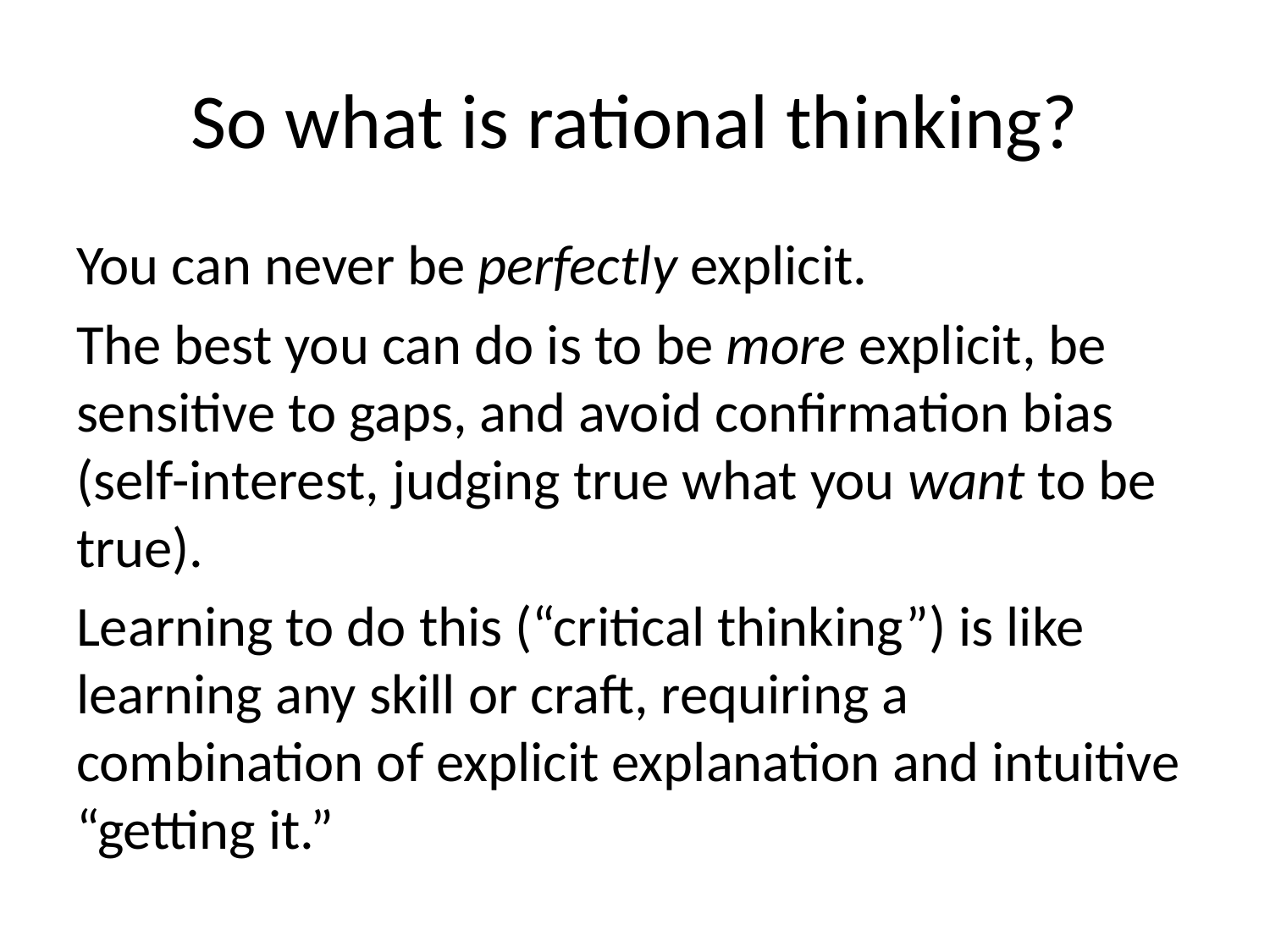

# So what is rational thinking?
You can never be perfectly explicit.
The best you can do is to be more explicit, be sensitive to gaps, and avoid confirmation bias (self-interest, judging true what you want to be true).
Learning to do this (“critical thinking”) is like learning any skill or craft, requiring a combination of explicit explanation and intuitive “getting it.”